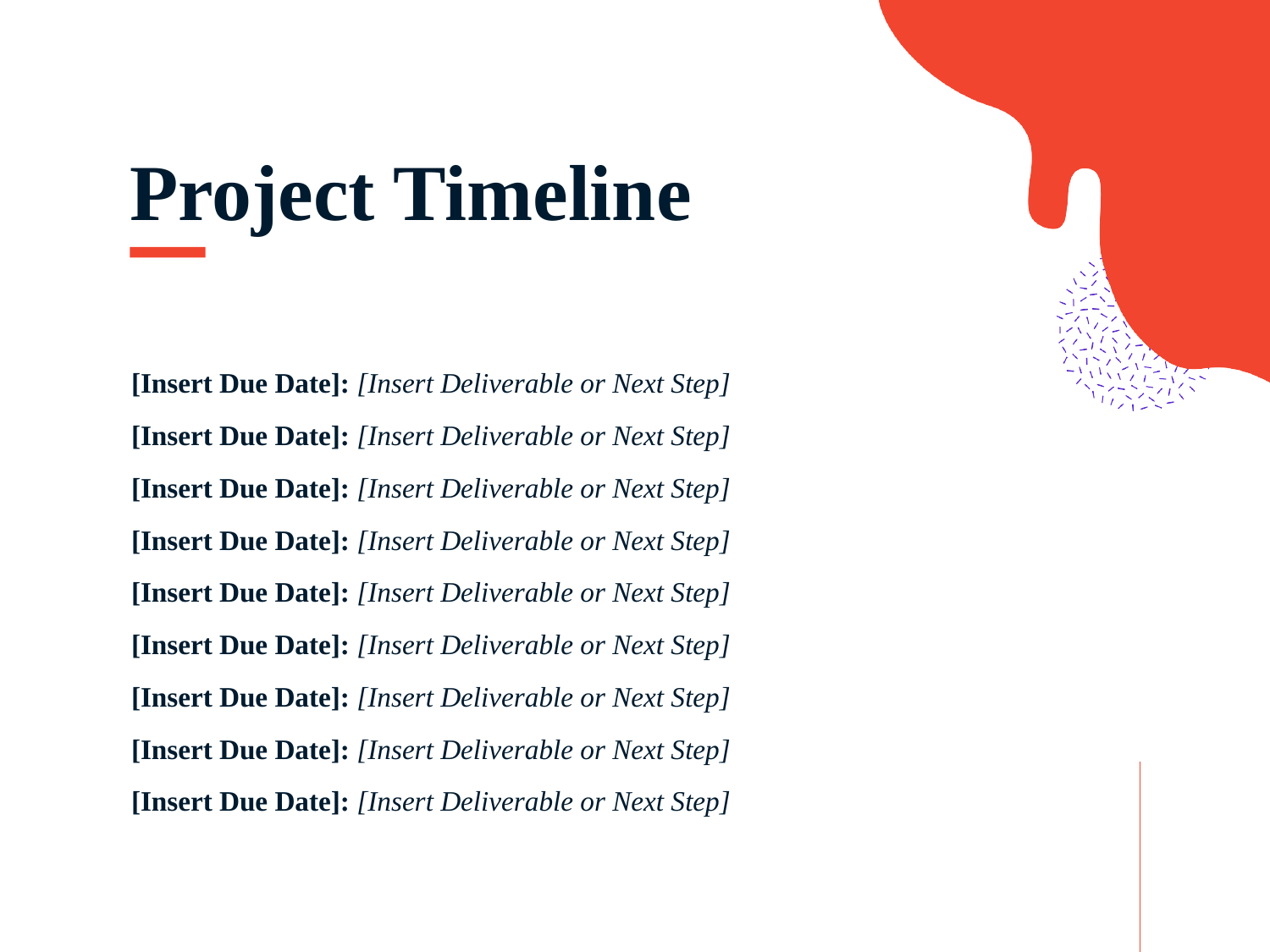

# Project Timeline

[Insert Due Date]: [Insert Deliverable or Next Step]
[Insert Due Date]: [Insert Deliverable or Next Step]
[Insert Due Date]: [Insert Deliverable or Next Step]
[Insert Due Date]: [Insert Deliverable or Next Step]
[Insert Due Date]: [Insert Deliverable or Next Step]
[Insert Due Date]: [Insert Deliverable or Next Step]
[Insert Due Date]: [Insert Deliverable or Next Step]
[Insert Due Date]: [Insert Deliverable or Next Step]
[Insert Due Date]: [Insert Deliverable or Next Step]